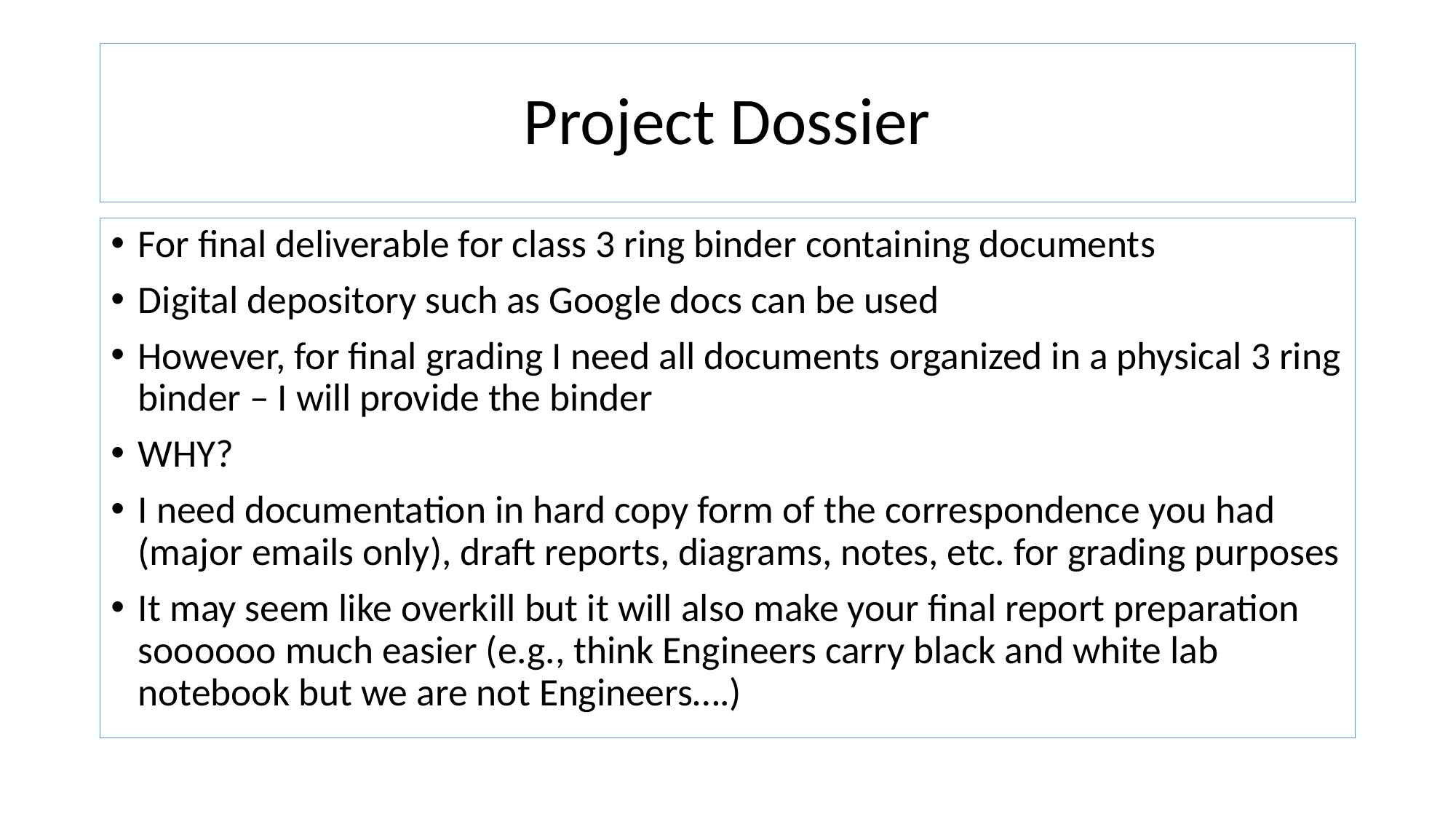

# Project Dossier
For final deliverable for class 3 ring binder containing documents
Digital depository such as Google docs can be used
However, for final grading I need all documents organized in a physical 3 ring binder – I will provide the binder
WHY?
I need documentation in hard copy form of the correspondence you had (major emails only), draft reports, diagrams, notes, etc. for grading purposes
It may seem like overkill but it will also make your final report preparation soooooo much easier (e.g., think Engineers carry black and white lab notebook but we are not Engineers….)